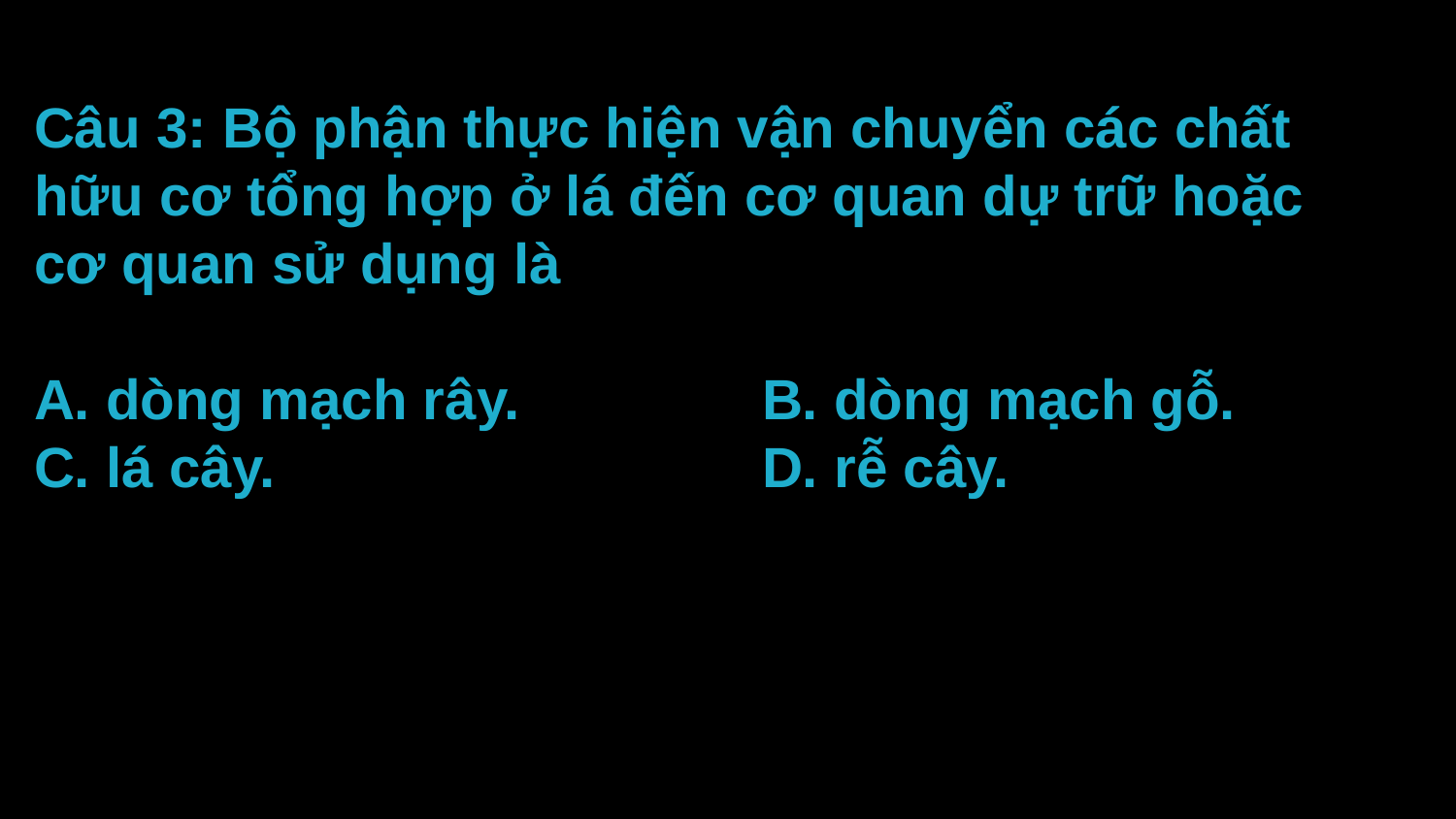

Câu 3: Bộ phận thực hiện vận chuyển các chất hữu cơ tổng hợp ở lá đến cơ quan dự trữ hoặc cơ quan sử dụng là

A. dòng mạch rây.	    	B. dòng mạch gỗ.
C. lá cây.				D. rễ cây.